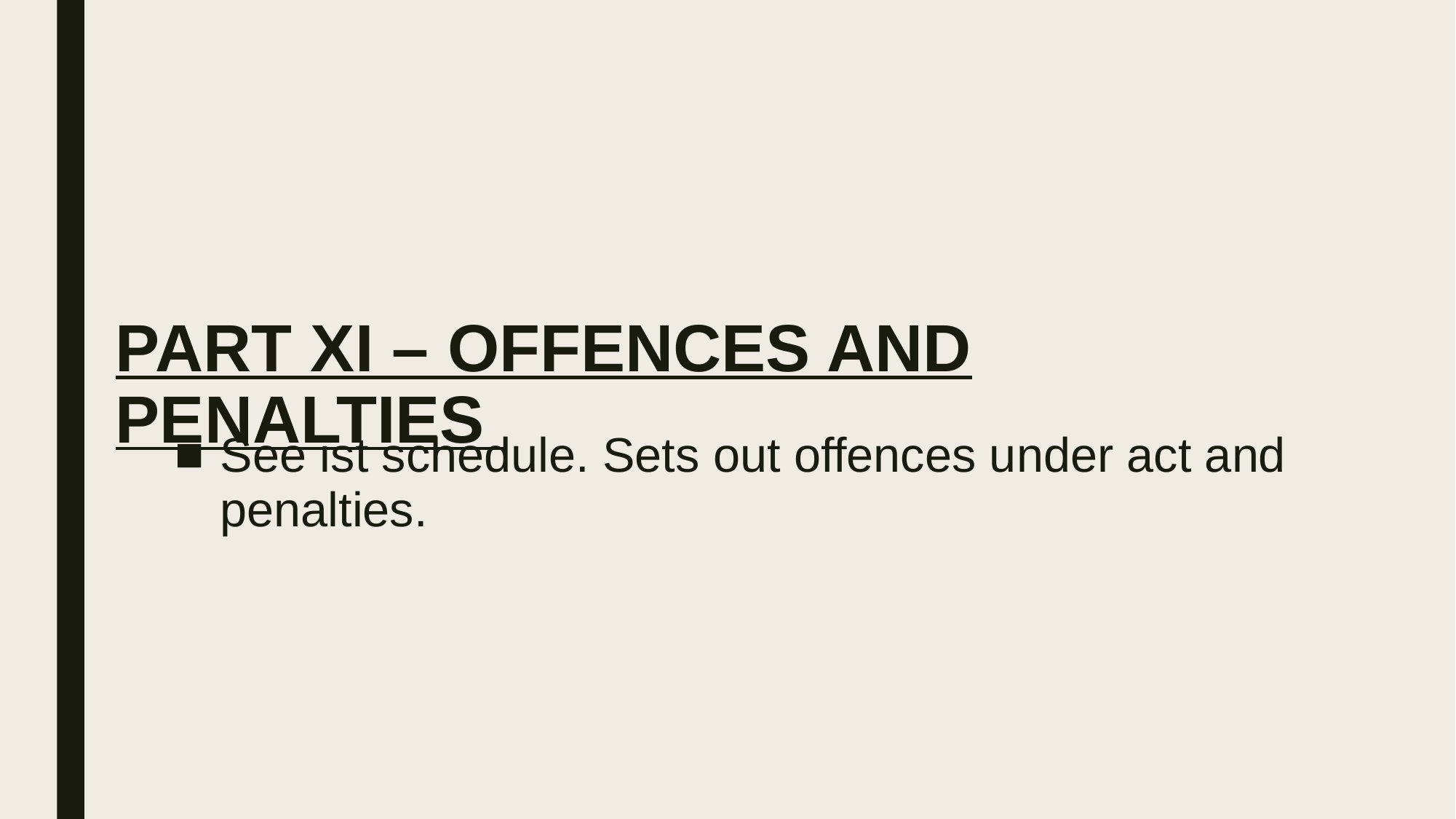

See ist schedule. Sets out offences under act and penalties.
# PART XI – OFFENCES AND PENALTIES